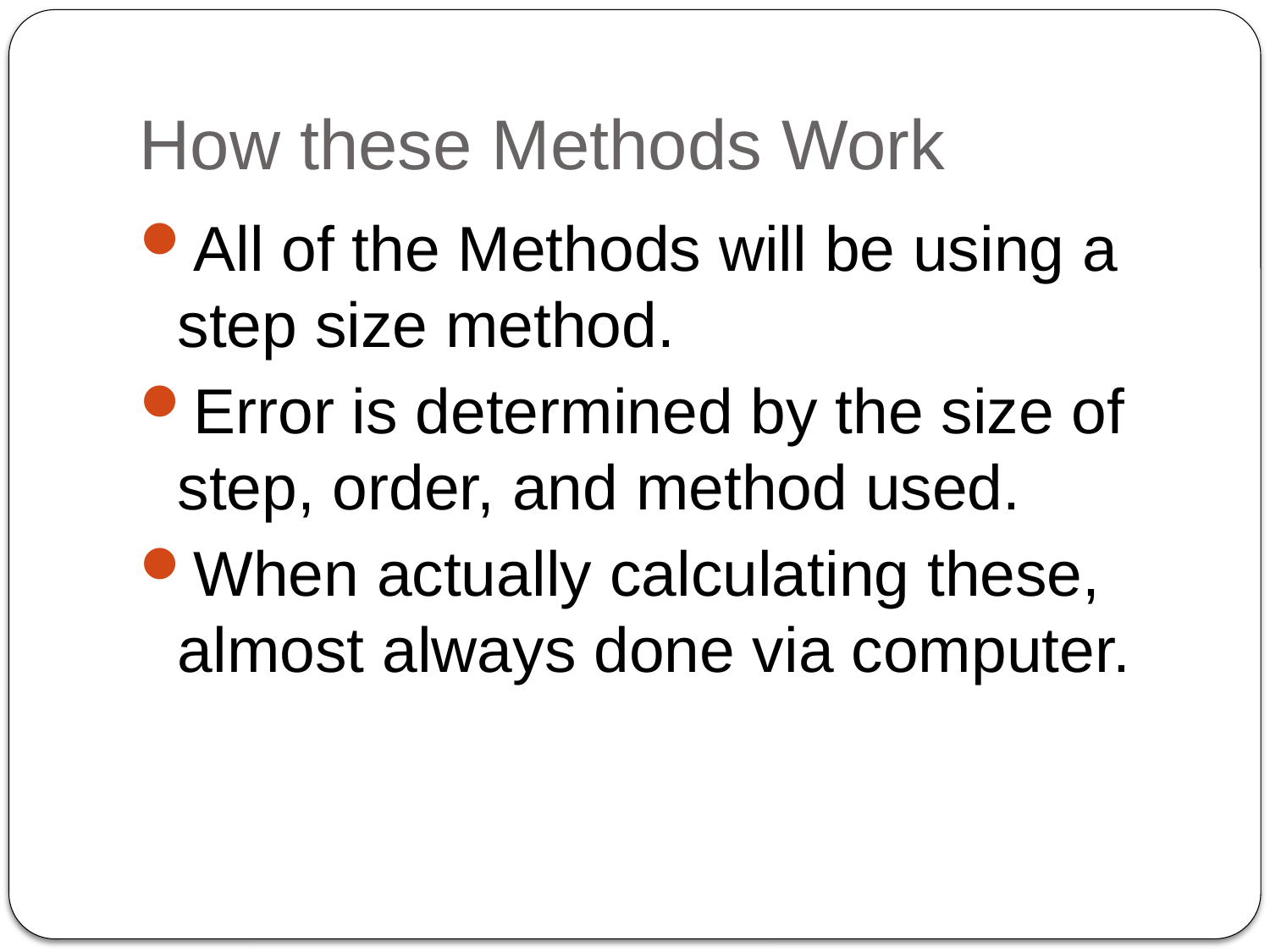

# How these Methods Work
All of the Methods will be using a step size method.
Error is determined by the size of step, order, and method used.
When actually calculating these, almost always done via computer.